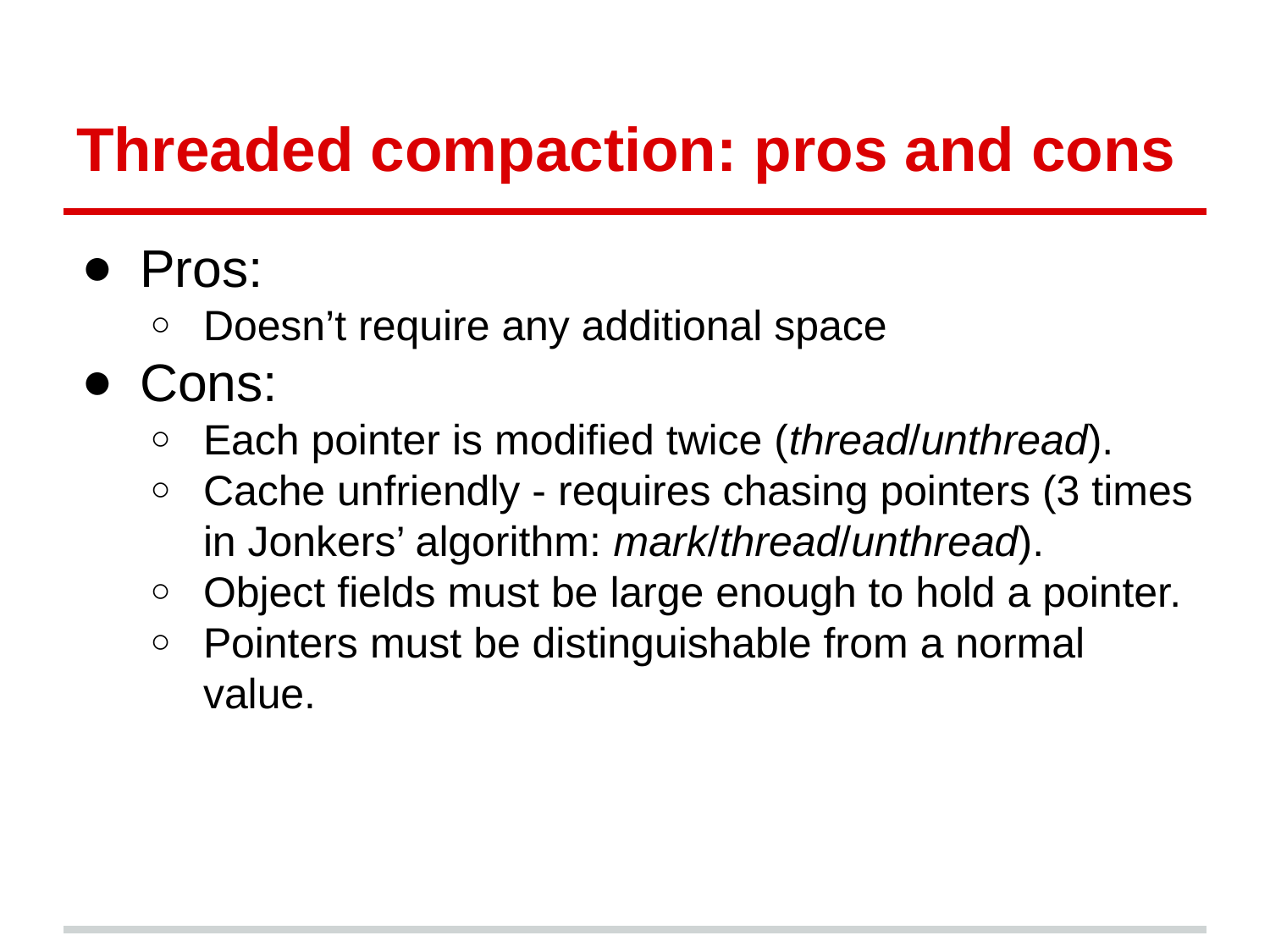

# Threaded compaction: pros and cons
Pros:
Doesn’t require any additional space
Cons:
Each pointer is modified twice (thread/unthread).
Cache unfriendly - requires chasing pointers (3 times in Jonkers’ algorithm: mark/thread/unthread).
Object fields must be large enough to hold a pointer.
Pointers must be distinguishable from a normal value.